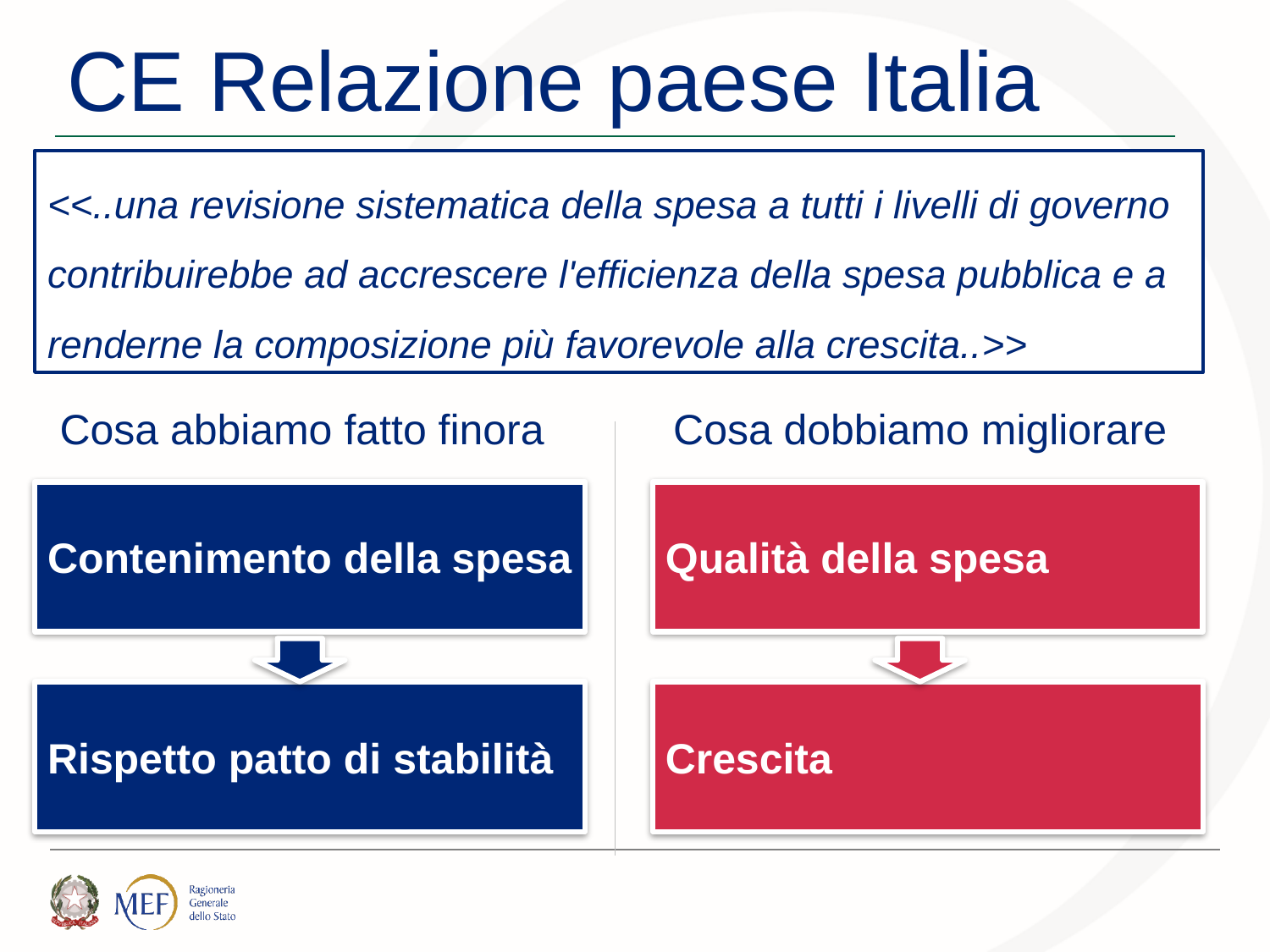

CE Relazione paese Italia 2016
<<..una revisione sistematica della spesa a tutti i livelli di governo contribuirebbe ad accrescere l'efficienza della spesa pubblica e a renderne la composizione più favorevole alla crescita..>>
Cosa abbiamo fatto finora
Cosa dobbiamo migliorare
Contenimento della spesa
Qualità della spesa

Rispetto patto di stabilità
Crescita